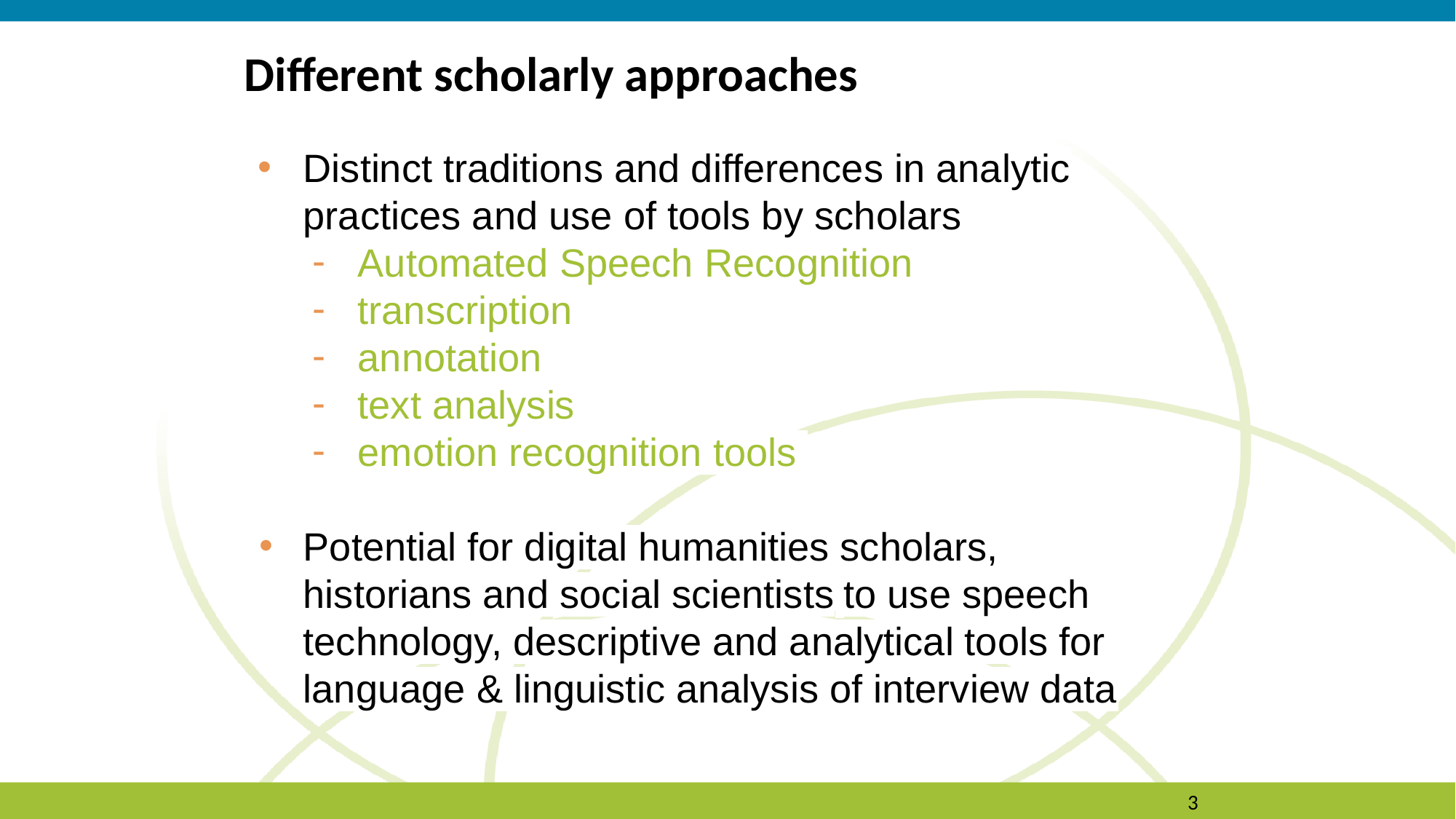

# Different scholarly approaches
Distinct traditions and differences in analytic practices and use of tools by scholars
Automated Speech Recognition
transcription
annotation
text analysis
emotion recognition tools

Potential for digital humanities scholars, historians and social scientists to use speech technology, descriptive and analytical tools for language & linguistic analysis of interview data
3